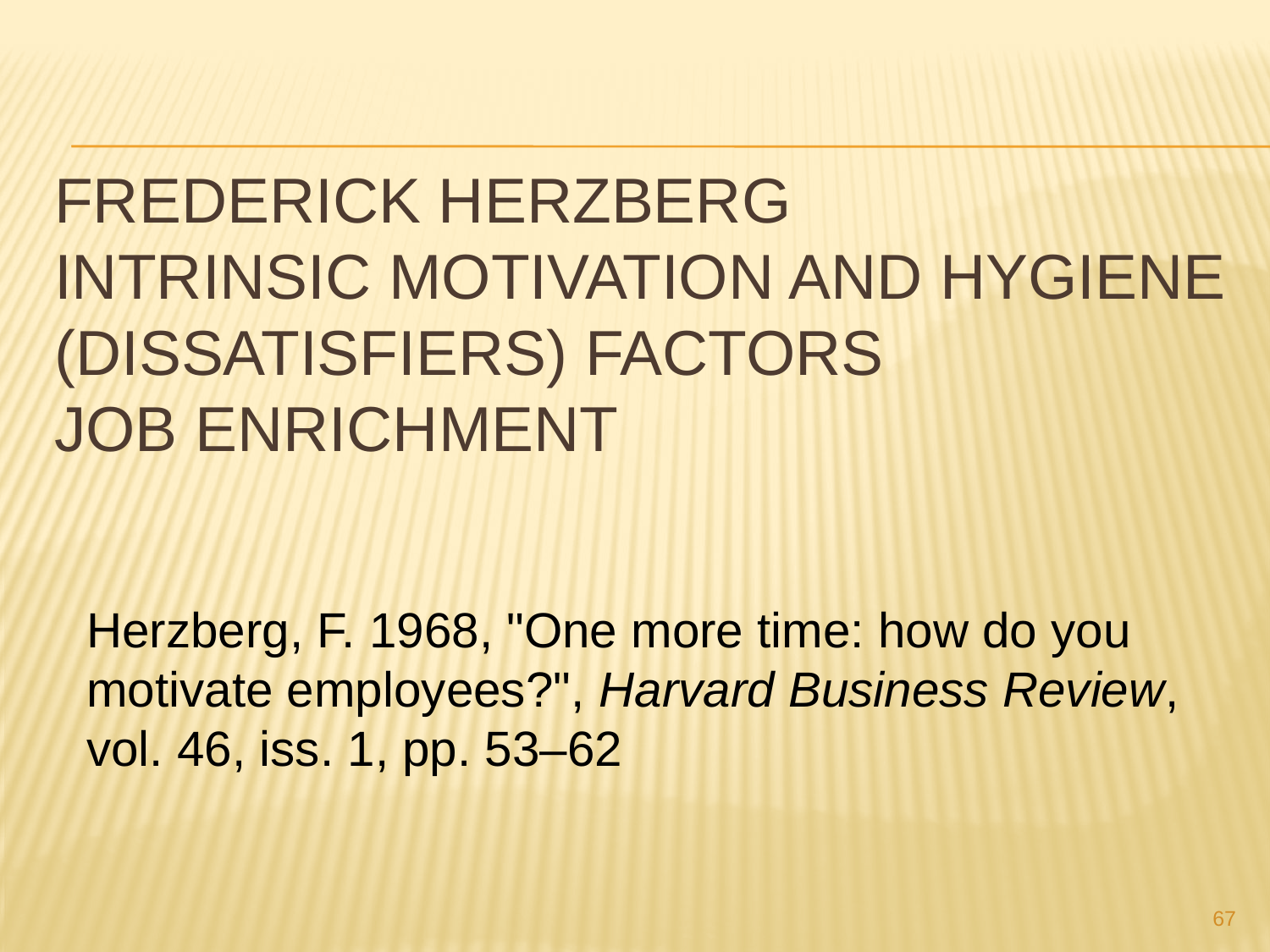

# Frederick Herzberg Intrinsic motivation and Hygiene (dissatisfiers) factors Job Enrichment
Herzberg, F. 1968, "One more time: how do you motivate employees?", Harvard Business Review, vol. 46, iss. 1, pp. 53–62
67